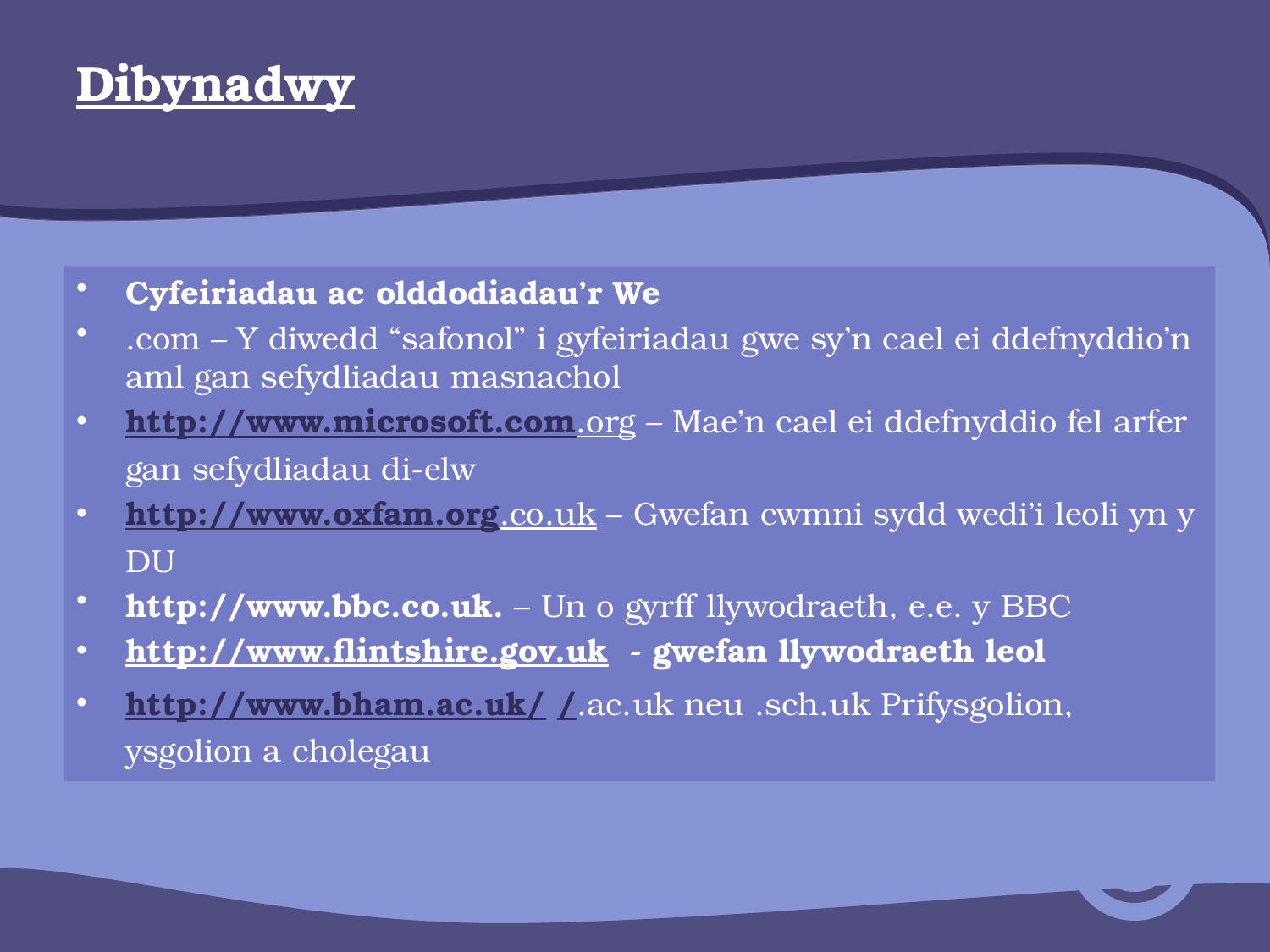

# Dibynadwy
Cyfeiriadau ac olddodiadau’r We
.com – Y diwedd “safonol” i gyfeiriadau gwe sy’n cael ei ddefnyddio’n aml gan sefydliadau masnachol
http://www.microsoft.com.org – Mae’n cael ei ddefnyddio fel arfer gan sefydliadau di-elw
http://www.oxfam.org.co.uk – Gwefan cwmni sydd wedi’i leoli yn y DU
http://www.bbc.co.uk. – Un o gyrff llywodraeth, e.e. y BBC
http://www.flintshire.gov.uk  - gwefan llywodraeth leol
http://www.bham.ac.uk/ /.ac.uk neu .sch.uk Prifysgolion, ysgolion a cholegau